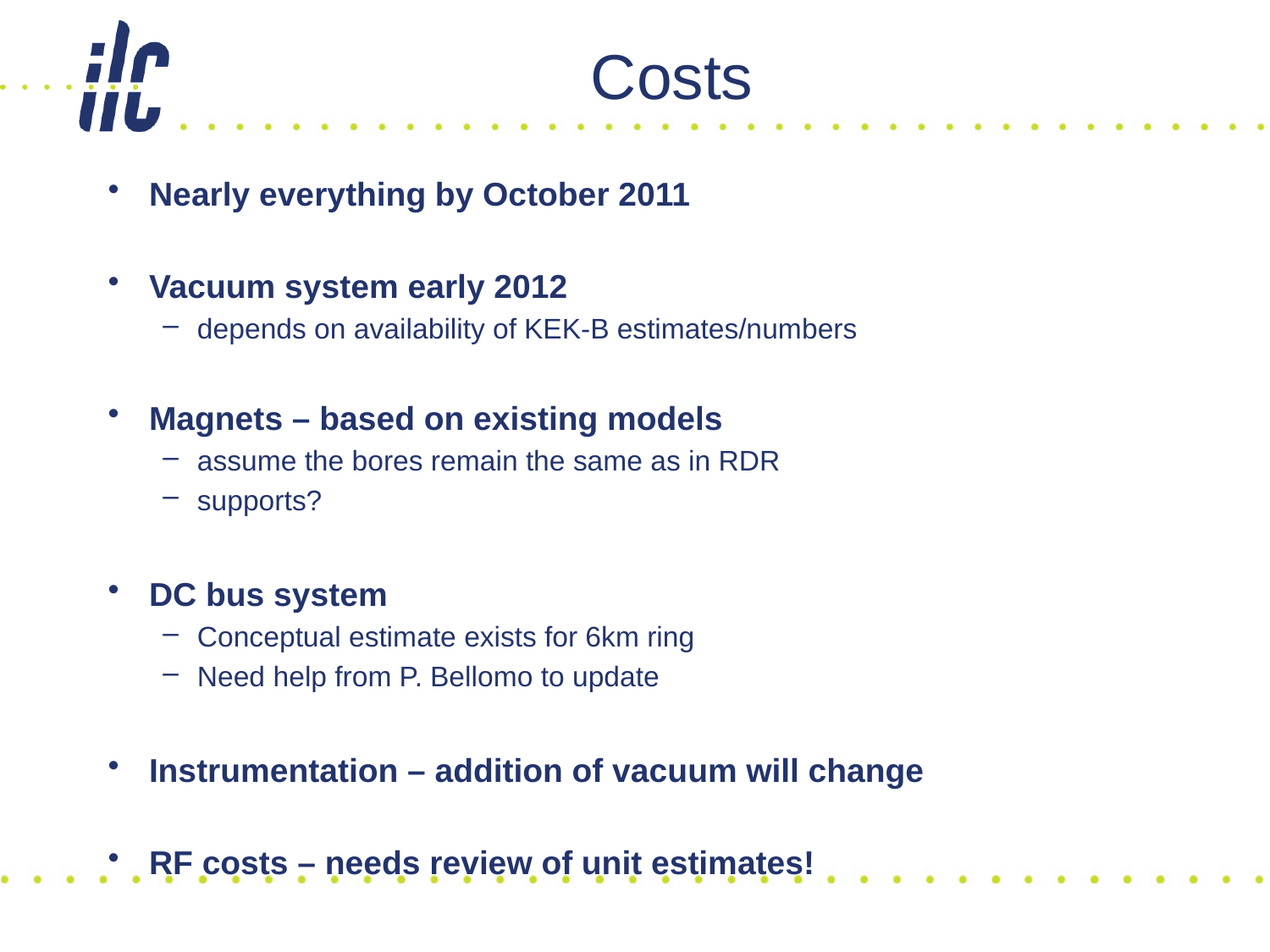

# Costs
Nearly everything by October 2011

Vacuum system early 2012
depends on availability of KEK-B estimates/numbers

Magnets – based on existing models
assume the bores remain the same as in RDR
supports?

DC bus system
Conceptual estimate exists for 6km ring
Need help from P. Bellomo to update

Instrumentation – addition of vacuum will change

RF costs – needs review of unit estimates!